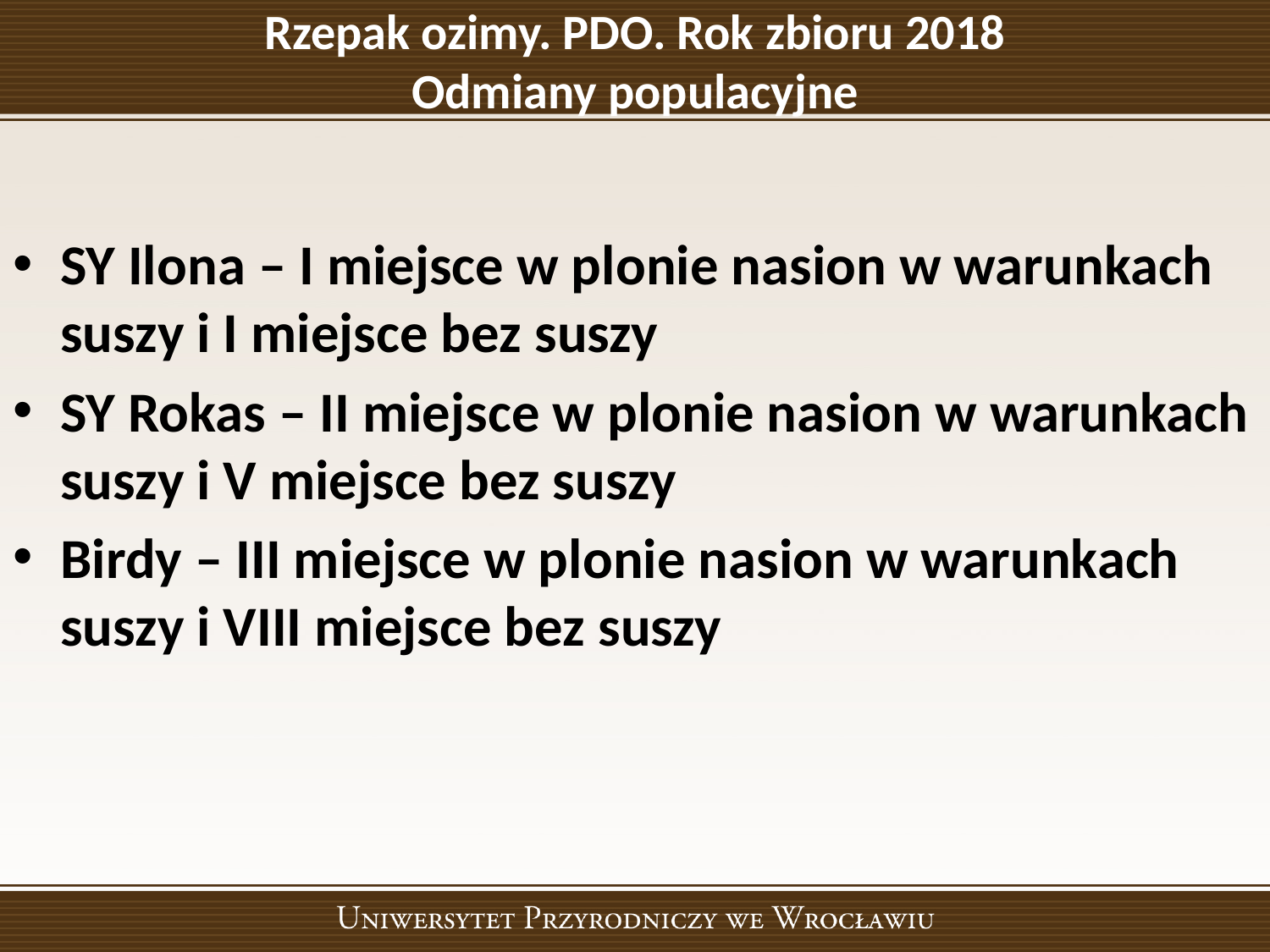

# Rzepak ozimy. PDO. Rok zbioru 2018 Odmiany populacyjne
SY Ilona – I miejsce w plonie nasion w warunkach suszy i I miejsce bez suszy
SY Rokas – II miejsce w plonie nasion w warunkach suszy i V miejsce bez suszy
Birdy – III miejsce w plonie nasion w warunkach suszy i VIII miejsce bez suszy